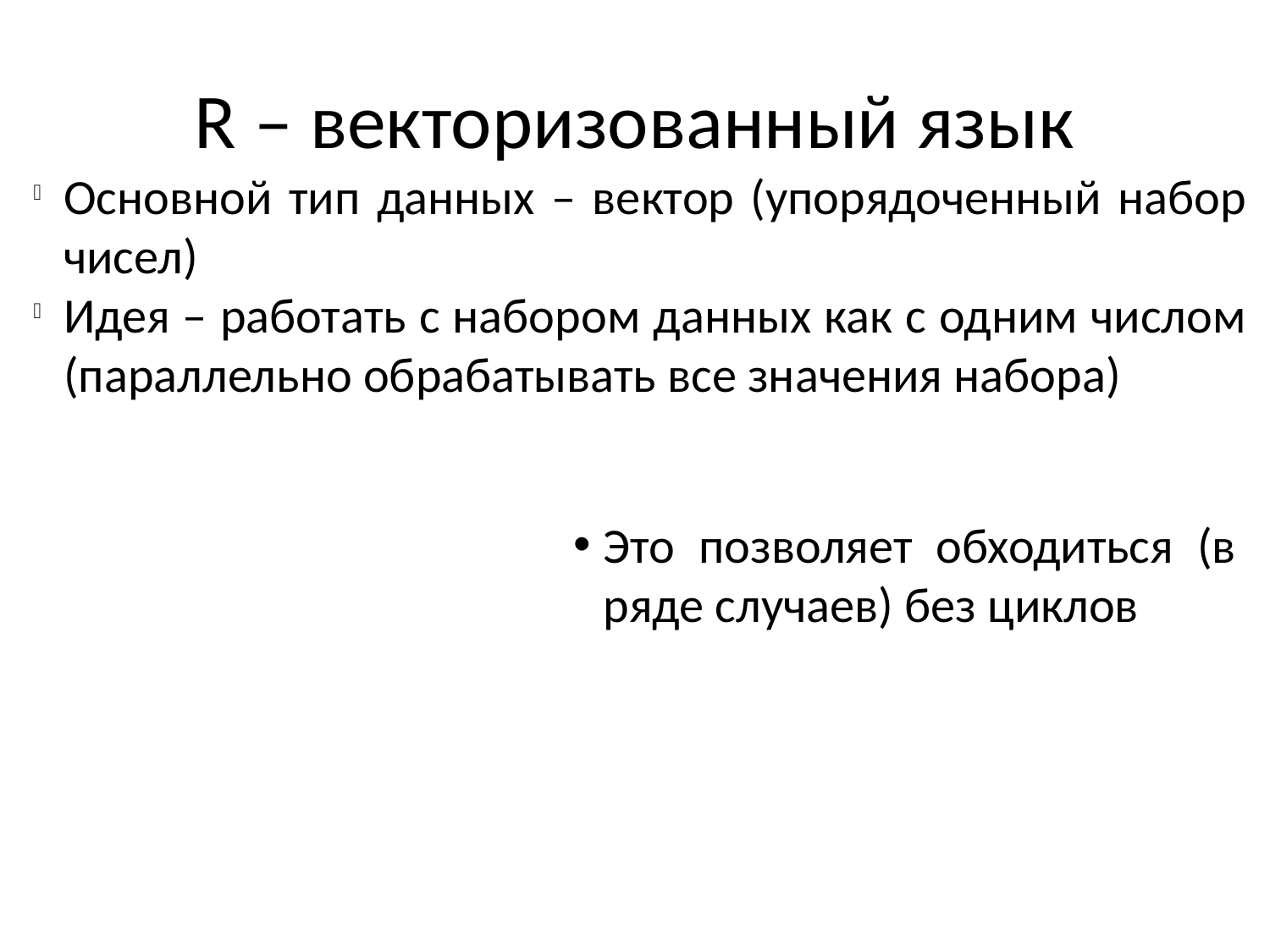

3
R – векторизованный язык
Основной тип данных – вектор (упорядоченный набор чисел)
Идея – работать с набором данных как с одним числом (параллельно обрабатывать все значения набора)
Это позволяет обходиться (в ряде случаев) без циклов